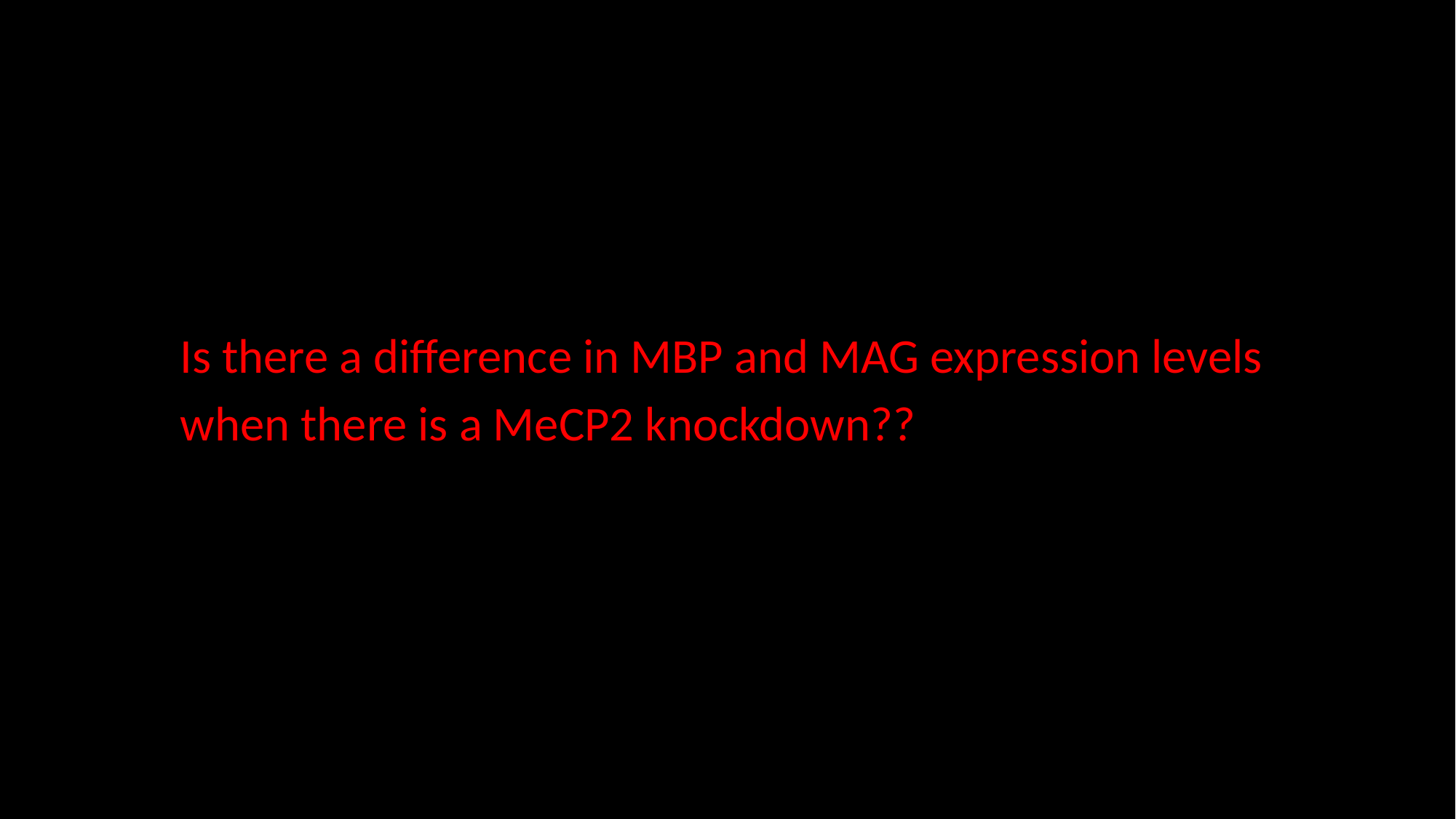

#
Is there a difference in MBP and MAG expression levels
when there is a MeCP2 knockdown??